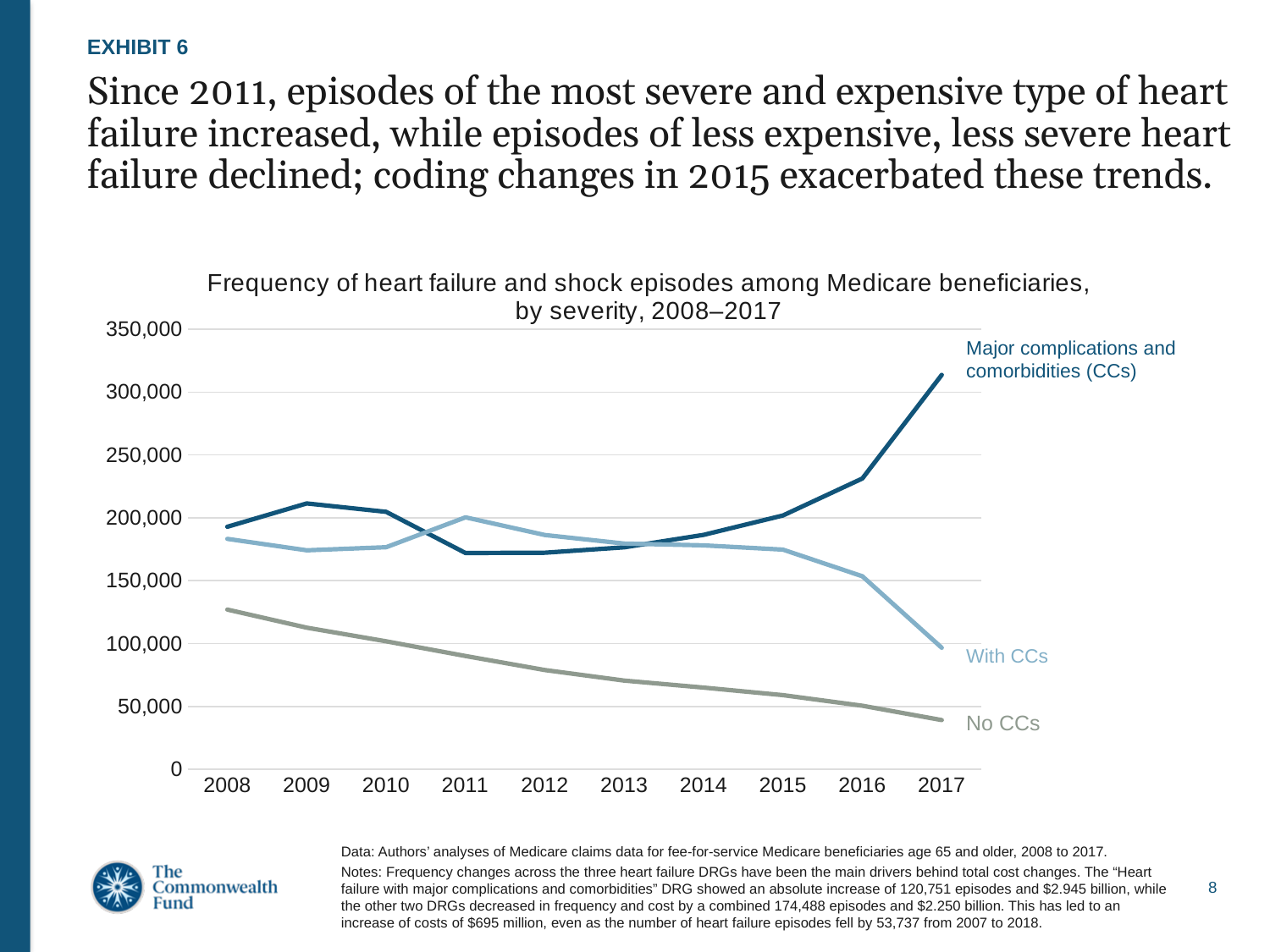

EXHIBIT 6
# Since 2011, episodes of the most severe and expensive type of heart failure increased, while episodes of less expensive, less severe heart failure declined; coding changes in 2015 exacerbated these trends.

### Chart: Frequency of heart failure and shock episodes among Medicare beneficiaries, by severity, 2008–2017

| Category | Major complications and comorbidities (CCs) | With CCs | No CCs |
|---|---|---|---|
| 2008 | 192936.0 | 183276.0 | 127051.0 |
| 2009 | 211481.0 | 174178.0 | 112645.0 |
| 2010 | 204800.0 | 176610.0 | 101782.0 |
| 2011 | 172039.0 | 200451.0 | 90102.0 |
| 2012 | 172258.0 | 186317.0 | 78958.0 |
| 2013 | 176563.0 | 179538.0 | 70578.0 |
| 2014 | 186429.0 | 178095.0 | 64996.0 |
| 2015 | 201917.0 | 174727.0 | 59005.0 |
| 2016 | 231301.0 | 153521.0 | 50565.0 |
| 2017 | 313687.0 | 96690.0 | 39149.0 |
Major complications and comorbidities (CCs)
With CCs
No CCs
Data: Authors’ analyses of Medicare claims data for fee-for-service Medicare beneficiaries age 65 and older, 2008 to 2017.
Notes: Frequency changes across the three heart failure DRGs have been the main drivers behind total cost changes. The “Heart failure with major complications and comorbidities” DRG showed an absolute increase of 120,751 episodes and $2.945 billion, while the other two DRGs decreased in frequency and cost by a combined 174,488 episodes and $2.250 billion. This has led to an increase of costs of $695 million, even as the number of heart failure episodes fell by 53,737 from 2007 to 2018.